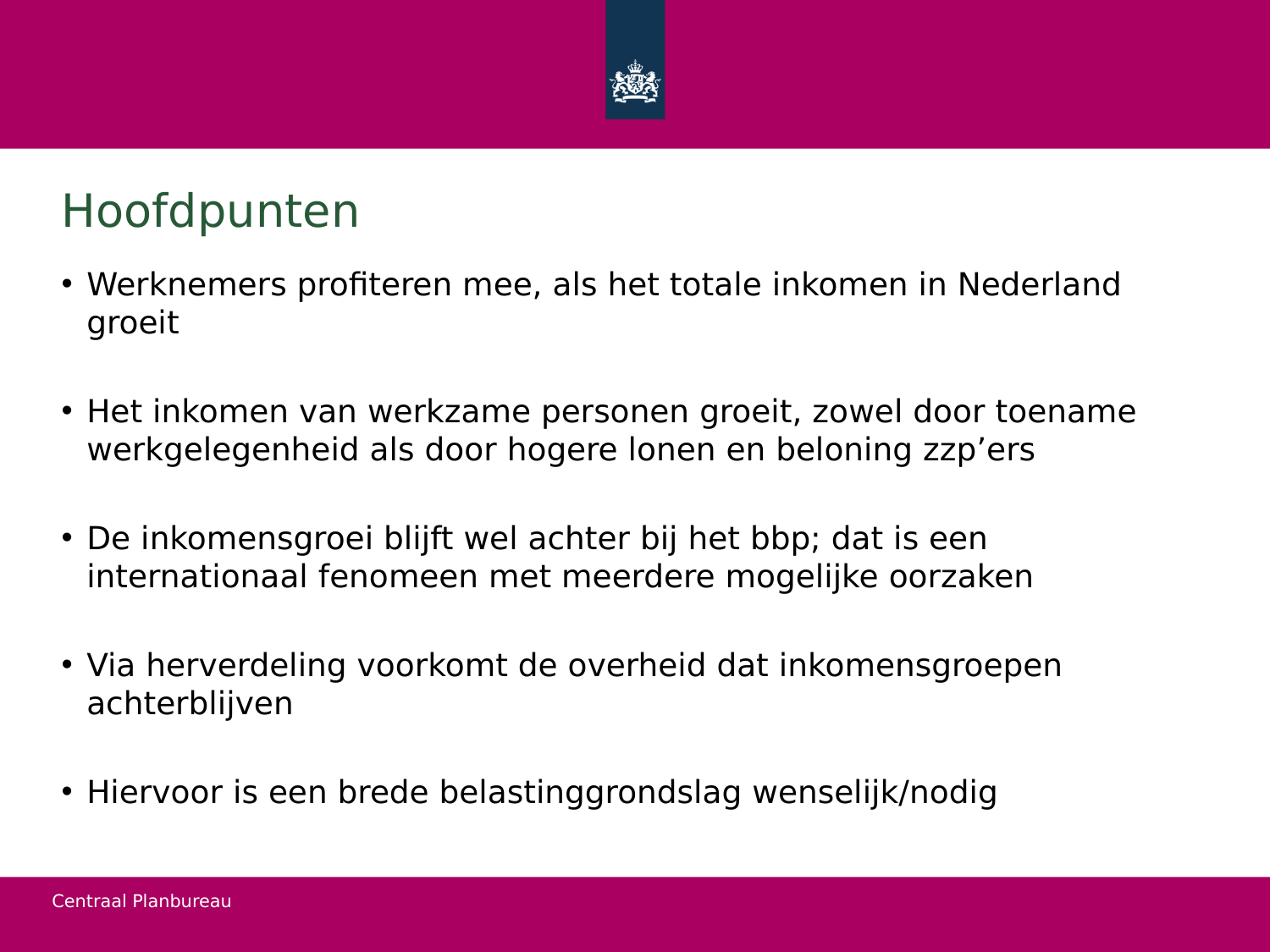

# Hoofdpunten
Werknemers profiteren mee, als het totale inkomen in Nederland groeit

Het inkomen van werkzame personen groeit, zowel door toename werkgelegenheid als door hogere lonen en beloning zzp’ers

De inkomensgroei blijft wel achter bij het bbp; dat is een internationaal fenomeen met meerdere mogelijke oorzaken

Via herverdeling voorkomt de overheid dat inkomensgroepen achterblijven

Hiervoor is een brede belastinggrondslag wenselijk/nodig